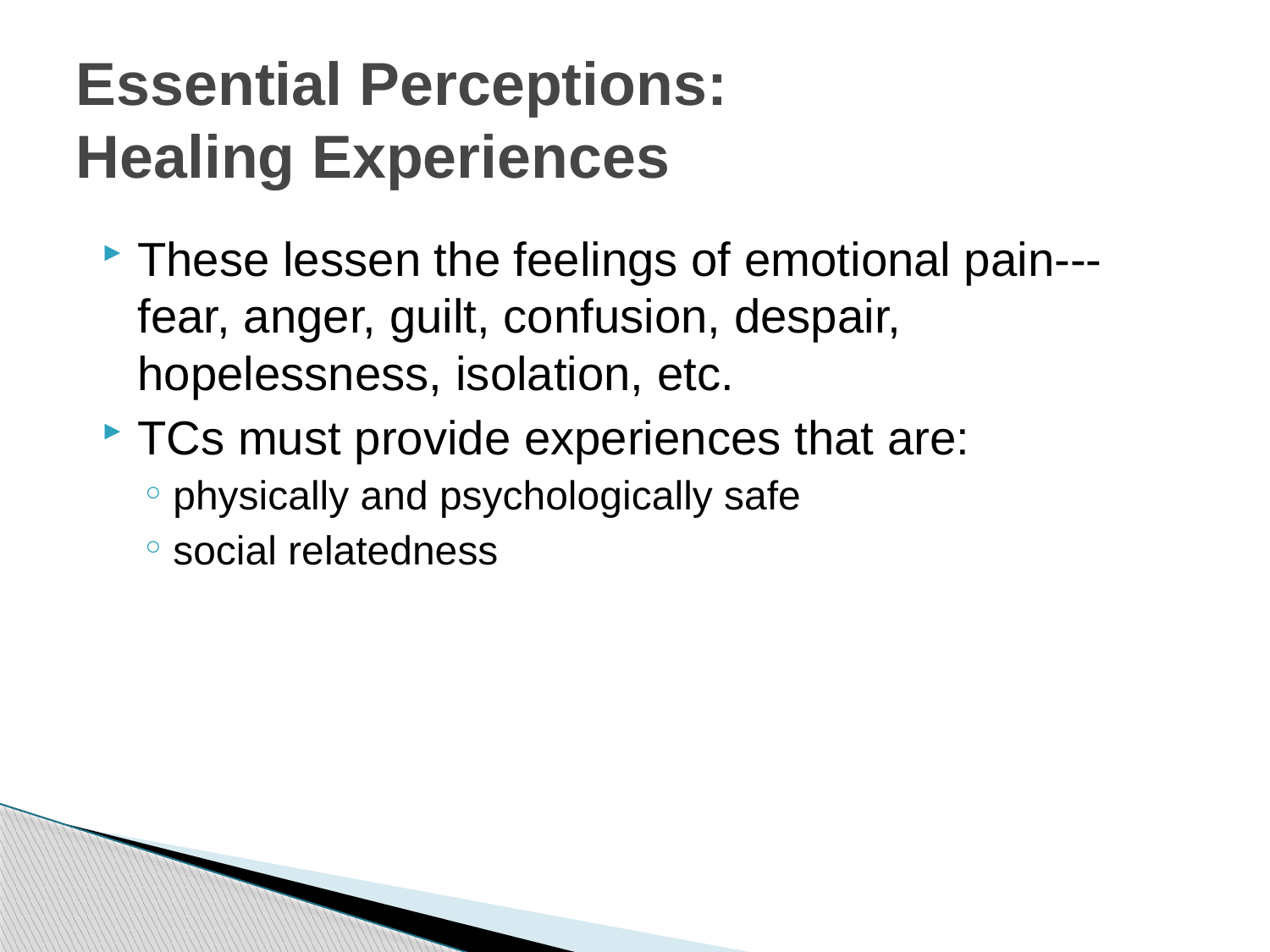

# Essential Perceptions: Healing Experiences
These lessen the feelings of emotional pain---fear, anger, guilt, confusion, despair, hopelessness, isolation, etc.
TCs must provide experiences that are:
physically and psychologically safe
social relatedness